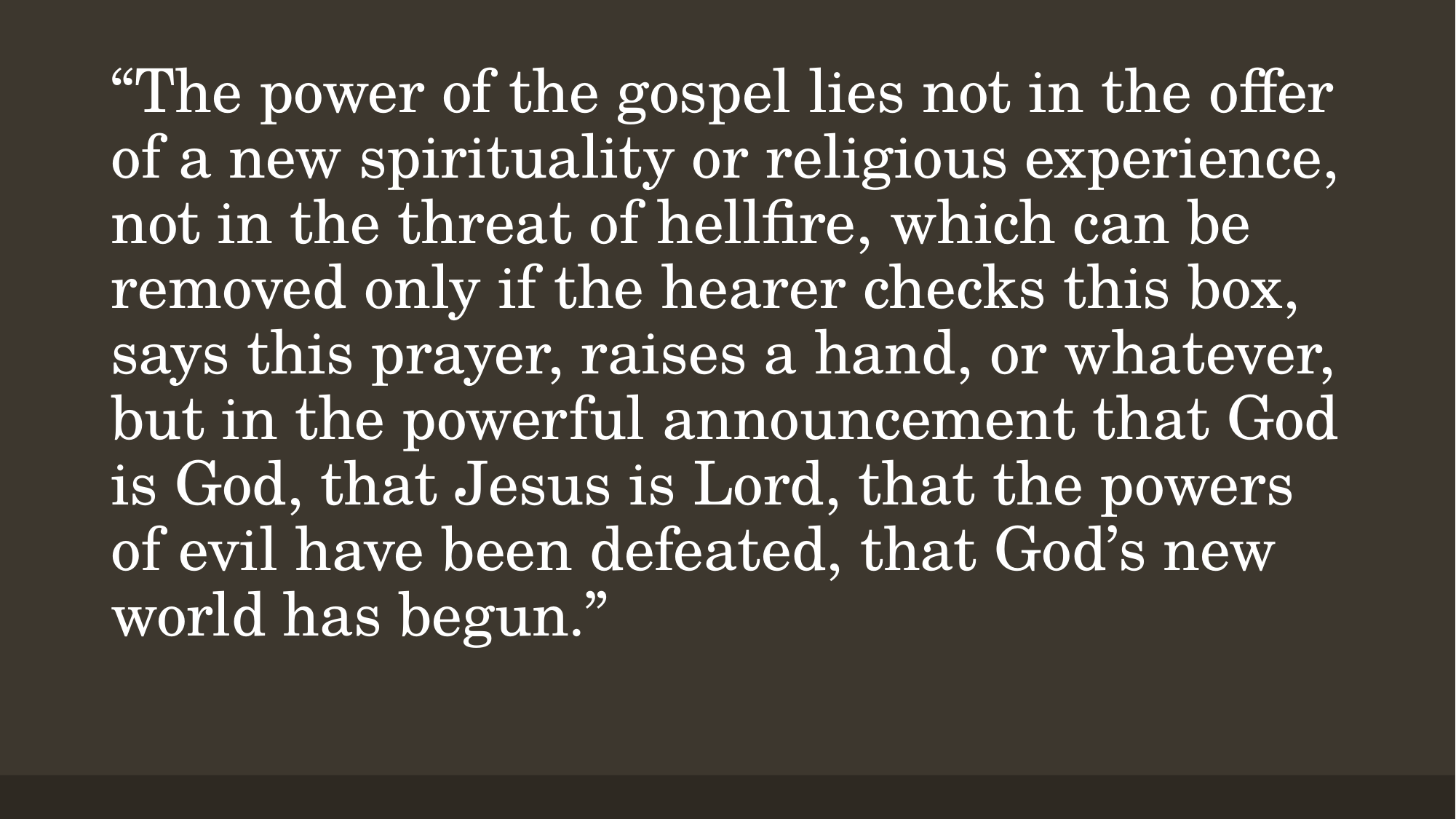

“The power of the gospel lies not in the offer of a new spirituality or religious experience, not in the threat of hellfire, which can be removed only if the hearer checks this box, says this prayer, raises a hand, or whatever, but in the powerful announcement that God is God, that Jesus is Lord, that the powers of evil have been defeated, that God’s new world has begun.”